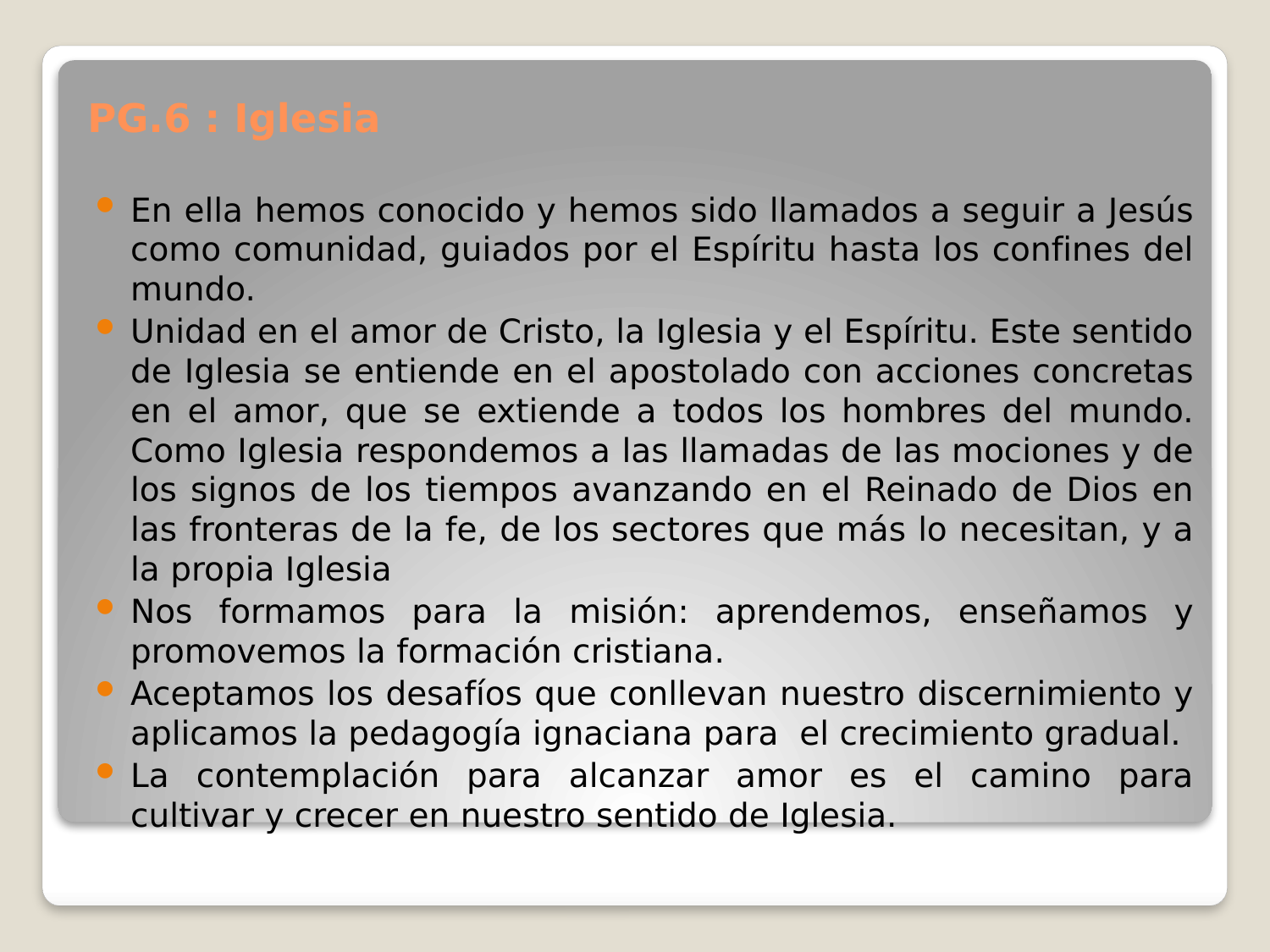

# PG.6 : Iglesia
En ella hemos conocido y hemos sido llamados a seguir a Jesús como comunidad, guiados por el Espíritu hasta los confines del mundo.
Unidad en el amor de Cristo, la Iglesia y el Espíritu. Este sentido de Iglesia se entiende en el apostolado con acciones concretas en el amor, que se extiende a todos los hombres del mundo. Como Iglesia respondemos a las llamadas de las mociones y de los signos de los tiempos avanzando en el Reinado de Dios en las fronteras de la fe, de los sectores que más lo necesitan, y a la propia Iglesia
Nos formamos para la misión: aprendemos, enseñamos y promovemos la formación cristiana.
Aceptamos los desafíos que conllevan nuestro discernimiento y aplicamos la pedagogía ignaciana para  el crecimiento gradual.
La contemplación para alcanzar amor es el camino para cultivar y crecer en nuestro sentido de Iglesia.